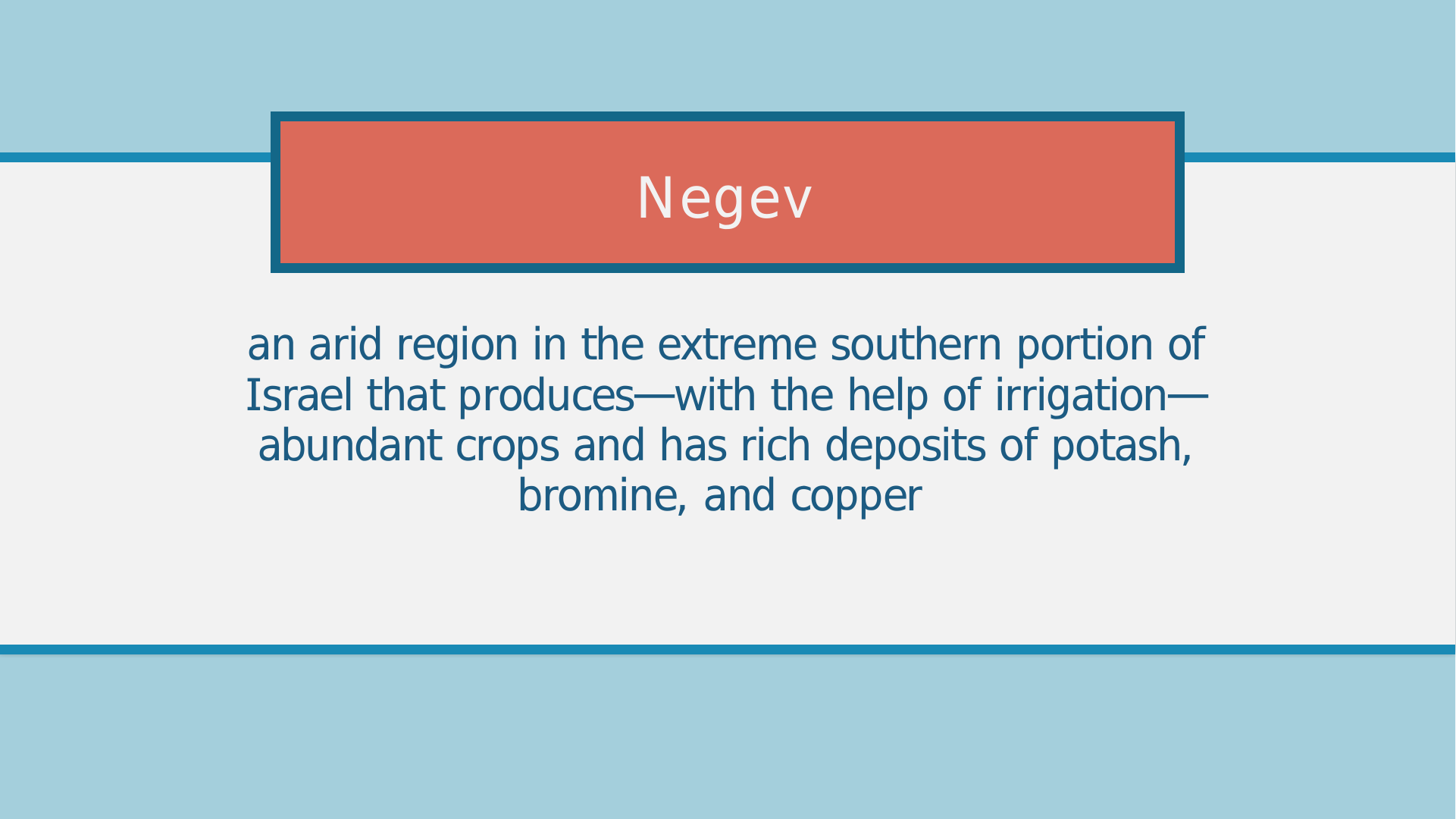

# Negev
an arid region in the extreme southern portion of Israel that produces—with the help of irrigation—abundant crops and has rich deposits of potash, bromine, and copper